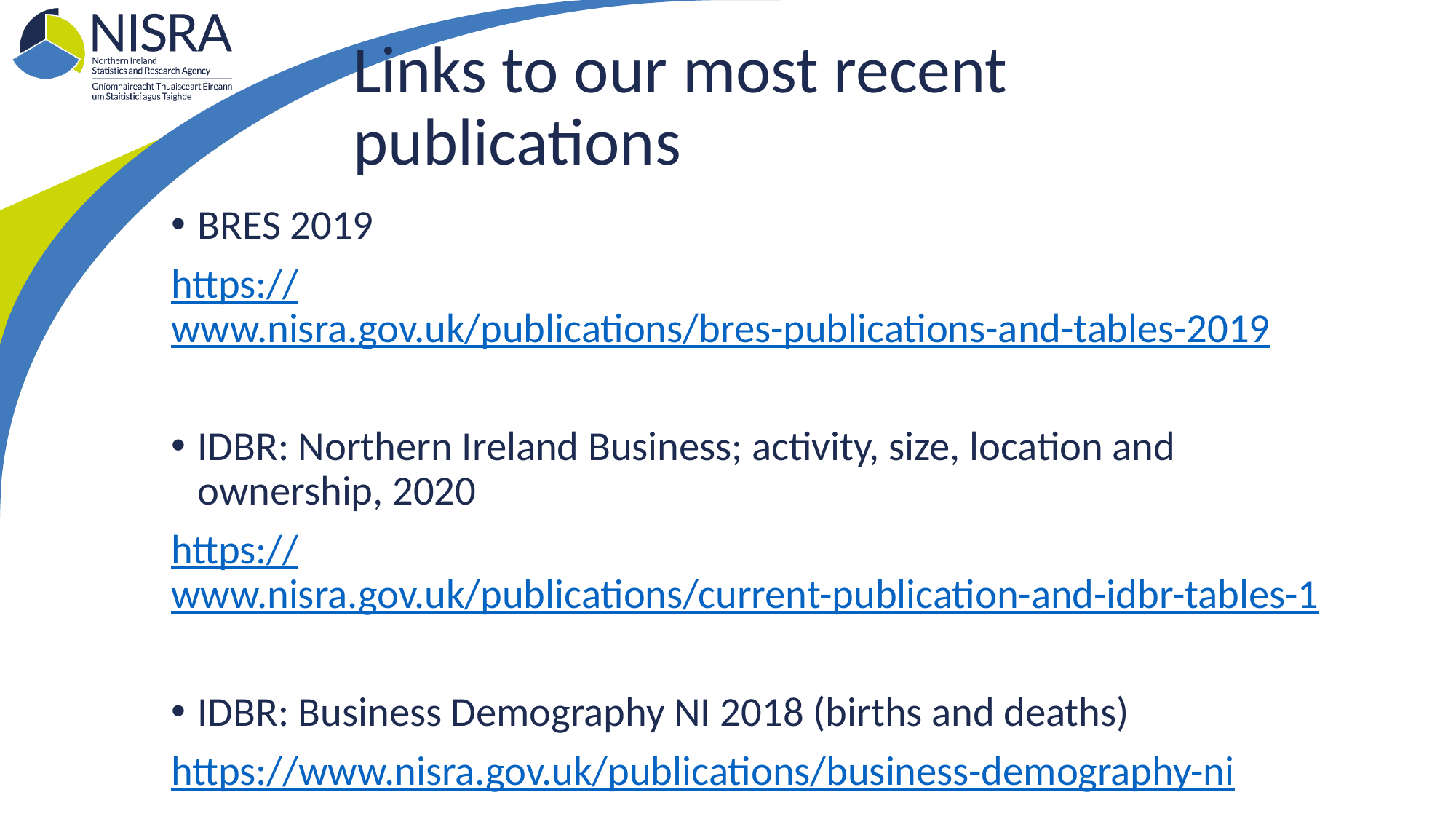

# Links to our most recent publications
BRES 2019
https://www.nisra.gov.uk/publications/bres-publications-and-tables-2019

IDBR: Northern Ireland Business; activity, size, location and ownership, 2020
https://www.nisra.gov.uk/publications/current-publication-and-idbr-tables-1

IDBR: Business Demography NI 2018 (births and deaths)
https://www.nisra.gov.uk/publications/business-demography-ni